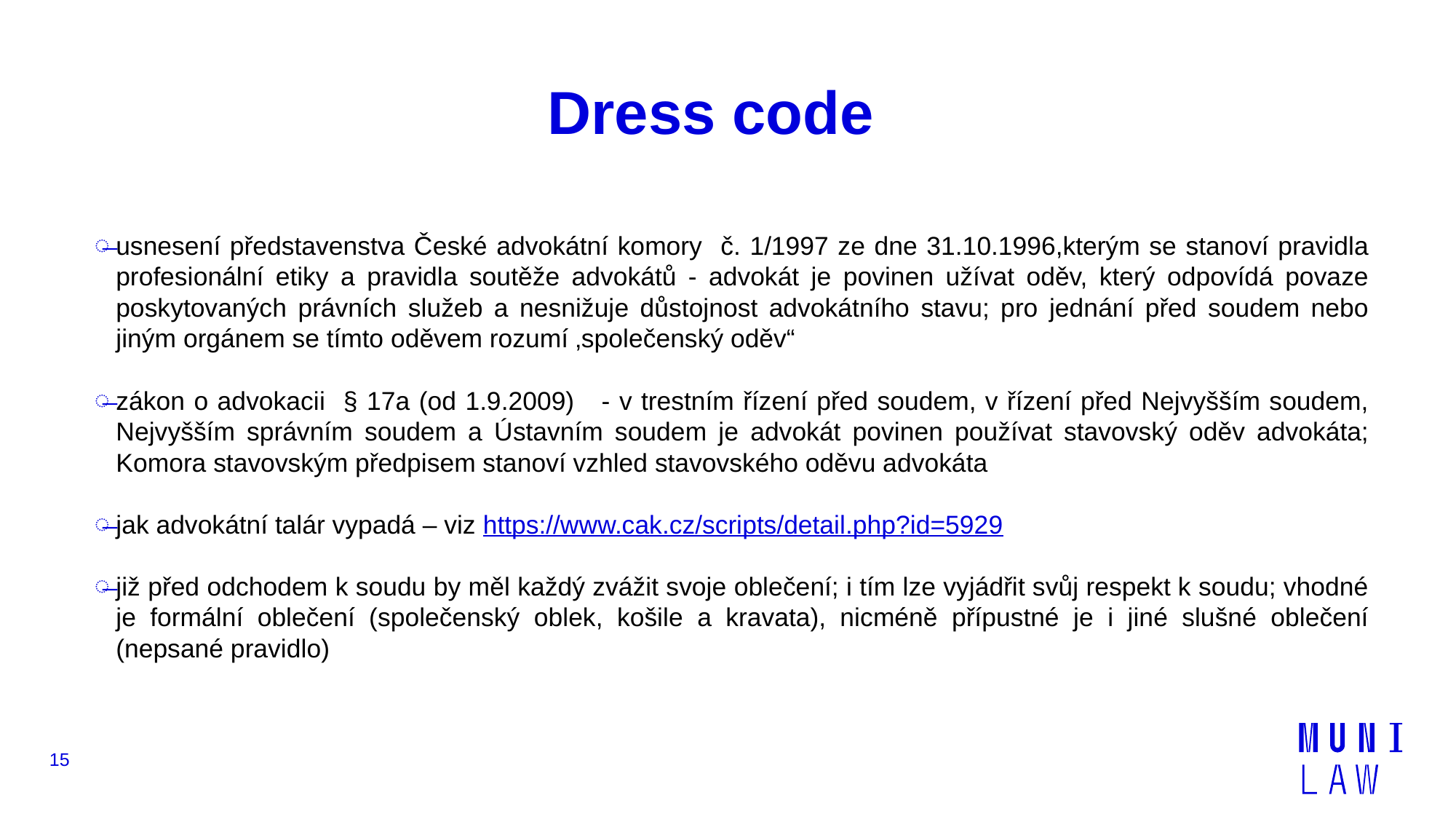

# Dress code

usnesení představenstva České advokátní komory  č. 1/1997 ze dne 31.10.1996,kterým se stanoví pravidla profesionální etiky a pravidla soutěže advokátů - advokát je povinen užívat oděv, který odpovídá povaze poskytovaných právních služeb a nesnižuje důstojnost advokátního stavu; pro jednání před soudem nebo jiným orgánem se tímto oděvem rozumí ‚společenský oděv“

zákon o advokacii  § 17a (od 1.9.2009)   - v trestním řízení před soudem, v řízení před Nejvyšším soudem, Nejvyšším správním soudem a Ústavním soudem je advokát povinen používat stavovský oděv advokáta; Komora stavovským předpisem stanoví vzhled stavovského oděvu advokáta

jak advokátní talár vypadá – viz https://www.cak.cz/scripts/detail.php?id=5929

již před odchodem k soudu by měl každý zvážit svoje oblečení; i tím lze vyjádřit svůj respekt k soudu; vhodné je formální oblečení (společenský oblek, košile a kravata), nicméně přípustné je i jiné slušné oblečení (nepsané pravidlo)

15